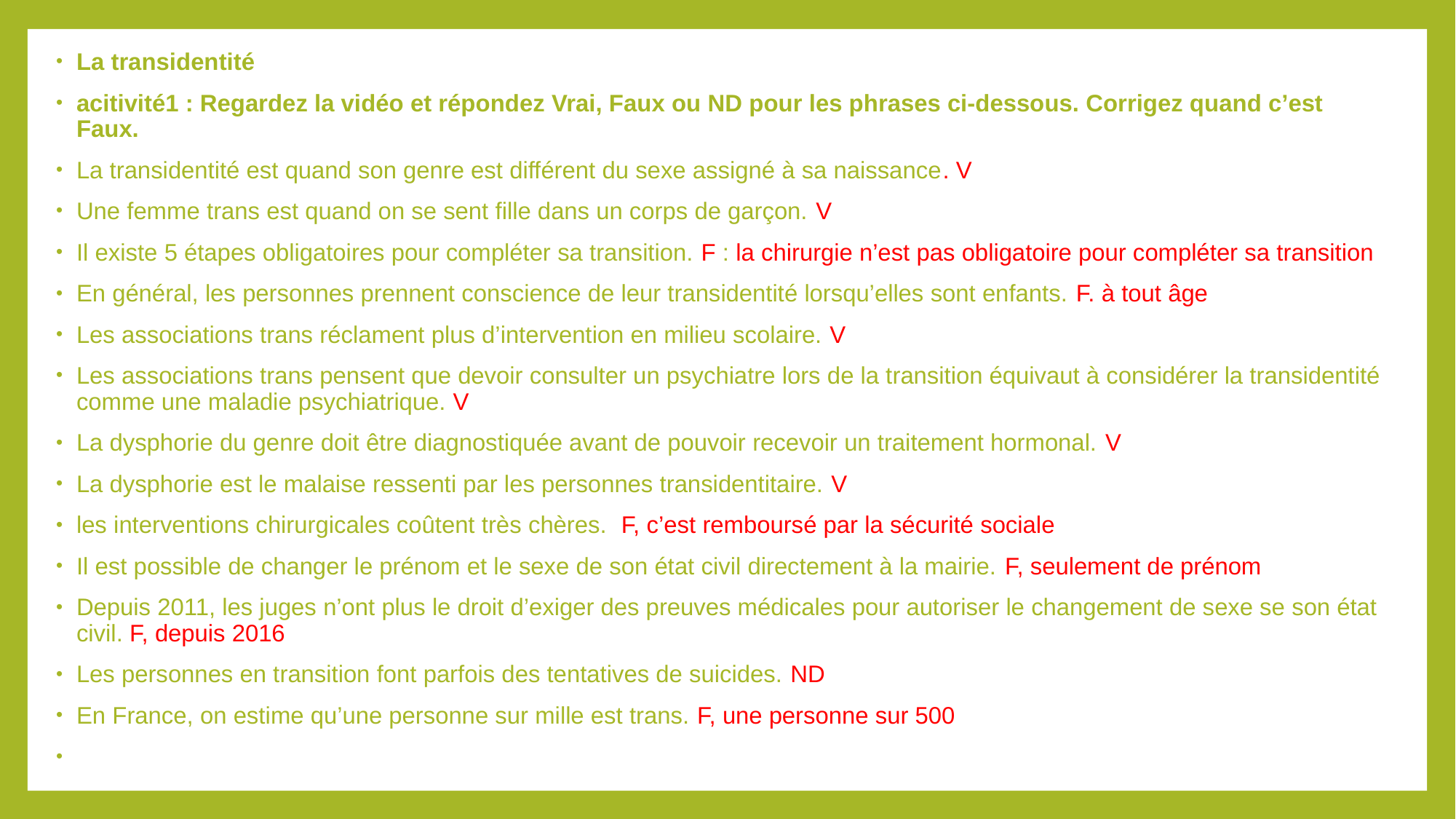

La transidentité
acitivité1 : Regardez la vidéo et répondez Vrai, Faux ou ND pour les phrases ci-dessous. Corrigez quand c’est Faux.
La transidentité est quand son genre est différent du sexe assigné à sa naissance. V
Une femme trans est quand on se sent fille dans un corps de garçon. V
Il existe 5 étapes obligatoires pour compléter sa transition. F : la chirurgie n’est pas obligatoire pour compléter sa transition
En général, les personnes prennent conscience de leur transidentité lorsqu’elles sont enfants. F. à tout âge
Les associations trans réclament plus d’intervention en milieu scolaire. V
Les associations trans pensent que devoir consulter un psychiatre lors de la transition équivaut à considérer la transidentité comme une maladie psychiatrique. V
La dysphorie du genre doit être diagnostiquée avant de pouvoir recevoir un traitement hormonal. V
La dysphorie est le malaise ressenti par les personnes transidentitaire. V
les interventions chirurgicales coûtent très chères.  F, c’est remboursé par la sécurité sociale
Il est possible de changer le prénom et le sexe de son état civil directement à la mairie. F, seulement de prénom
Depuis 2011, les juges n’ont plus le droit d’exiger des preuves médicales pour autoriser le changement de sexe se son état civil. F, depuis 2016
Les personnes en transition font parfois des tentatives de suicides. ND
En France, on estime qu’une personne sur mille est trans. F, une personne sur 500